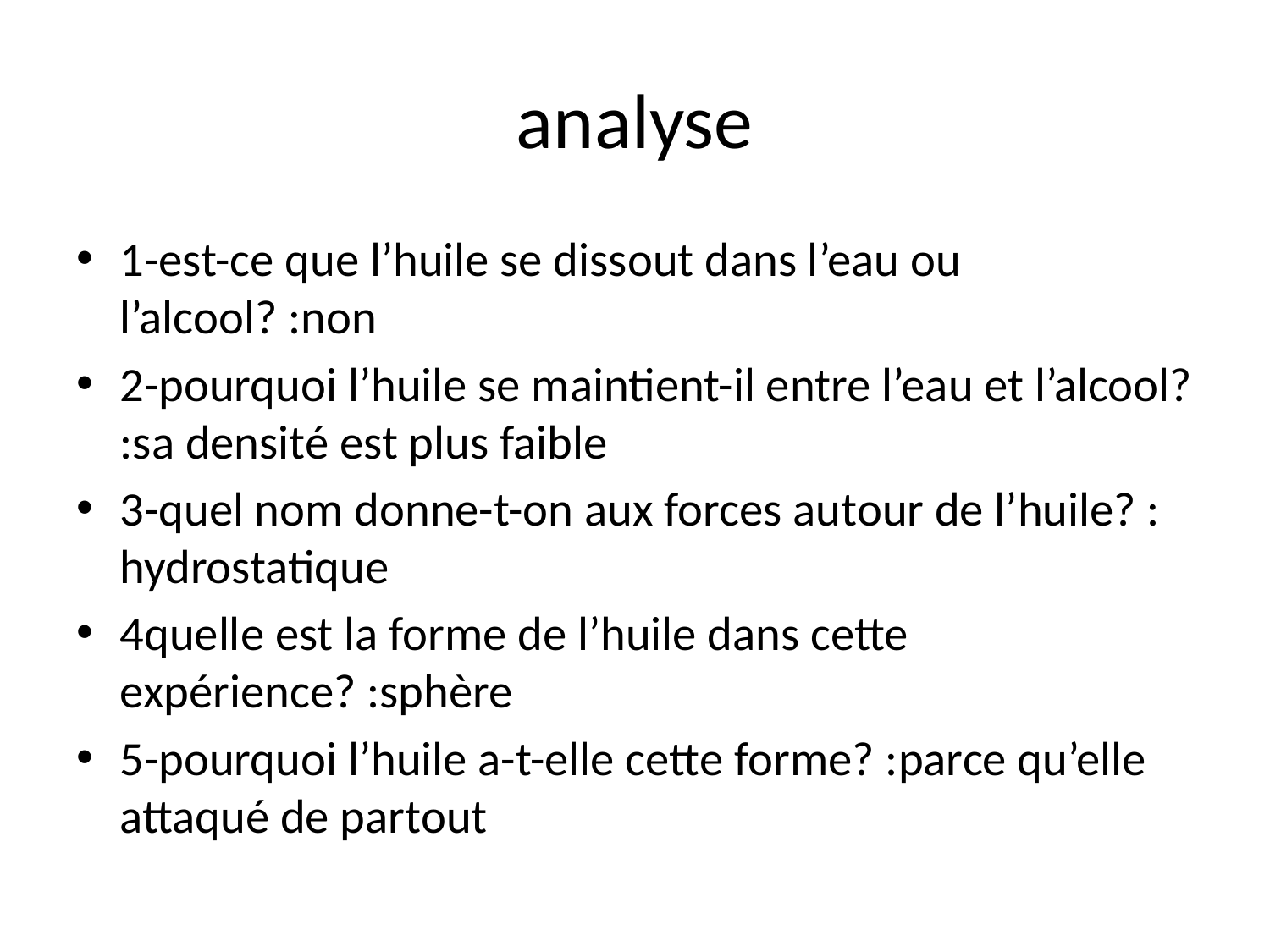

# analyse
1-est-ce que l’huile se dissout dans l’eau ou l’alcool? :non
2-pourquoi l’huile se maintient-il entre l’eau et l’alcool? :sa densité est plus faible
3-quel nom donne-t-on aux forces autour de l’huile? : hydrostatique
4quelle est la forme de l’huile dans cette expérience? :sphère
5-pourquoi l’huile a-t-elle cette forme? :parce qu’elle attaqué de partout